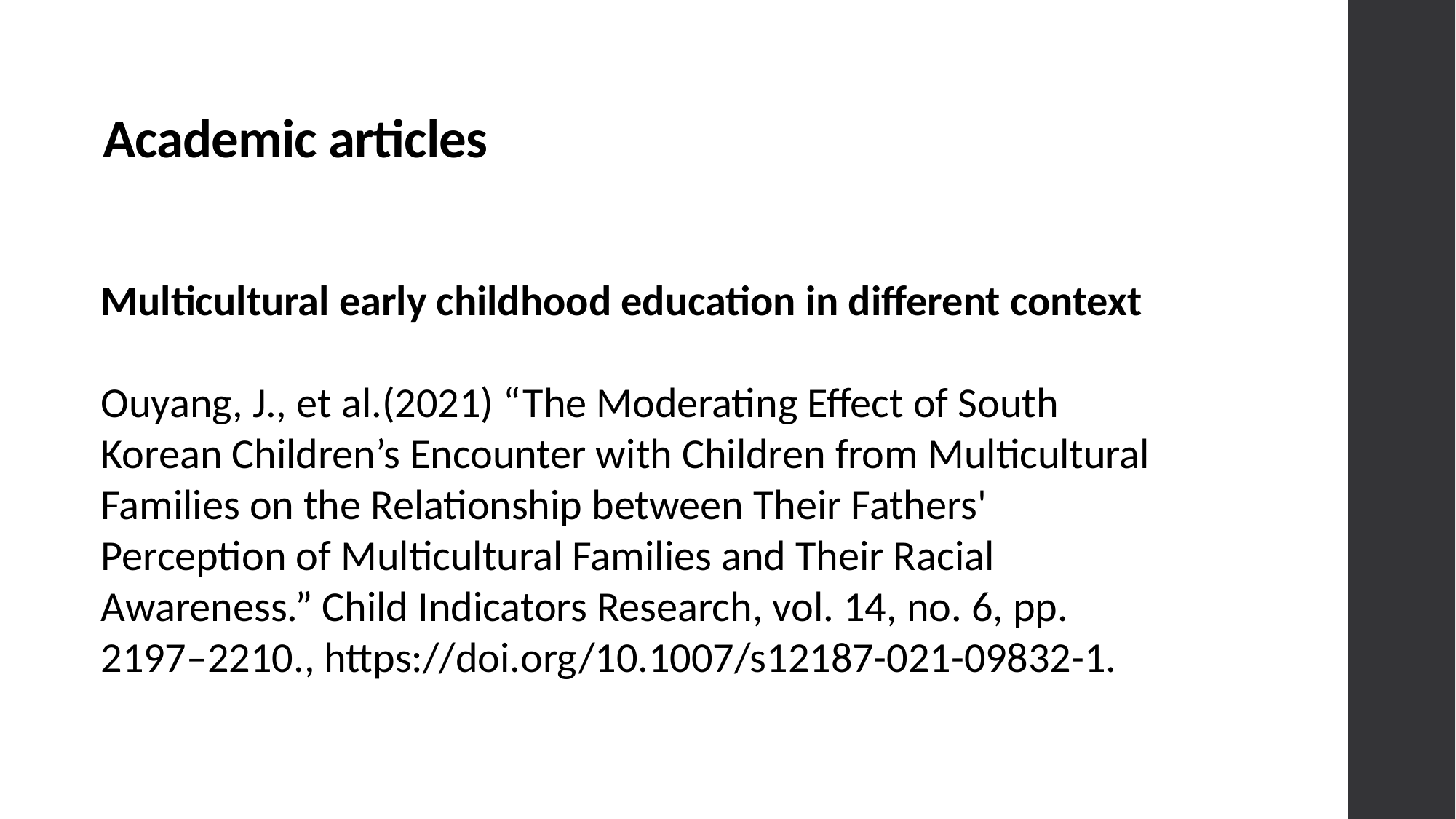

# Academic articles
Multicultural early childhood education in different context

Ouyang, J., et al.(2021) “The Moderating Effect of South Korean Children’s Encounter with Children from Multicultural Families on the Relationship between Their Fathers' Perception of Multicultural Families and Their Racial Awareness.” Child Indicators Research, vol. 14, no. 6, pp. 2197–2210., https://doi.org/10.1007/s12187-021-09832-1.